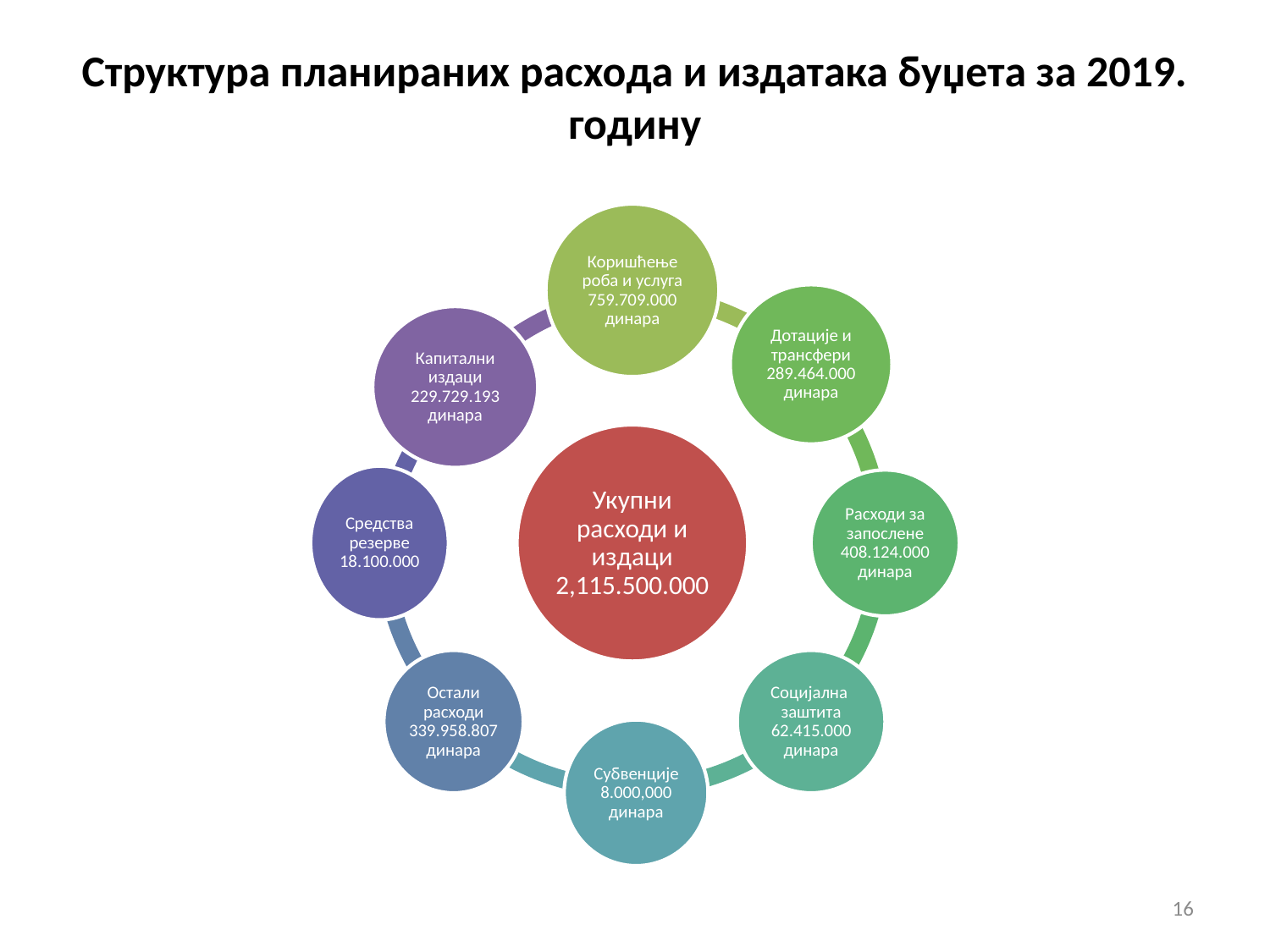

# Структура планираних расхода и издатака буџета за 2019. годину
Укупни расходи и издаци 2,115.500.000
Коришћење роба и услуга 759.709.000 динара
Дотације и трансфери 289.464.000 динара
Расходи за запослене 408.124.000 динара
Социјална  заштита 62.415.000 динара
Субвенције 8.000,000 динара
Остали расходи 339.958.807 динара
Средства резерве 18.100.000
Капитални издаци 229.729.193 динара
16